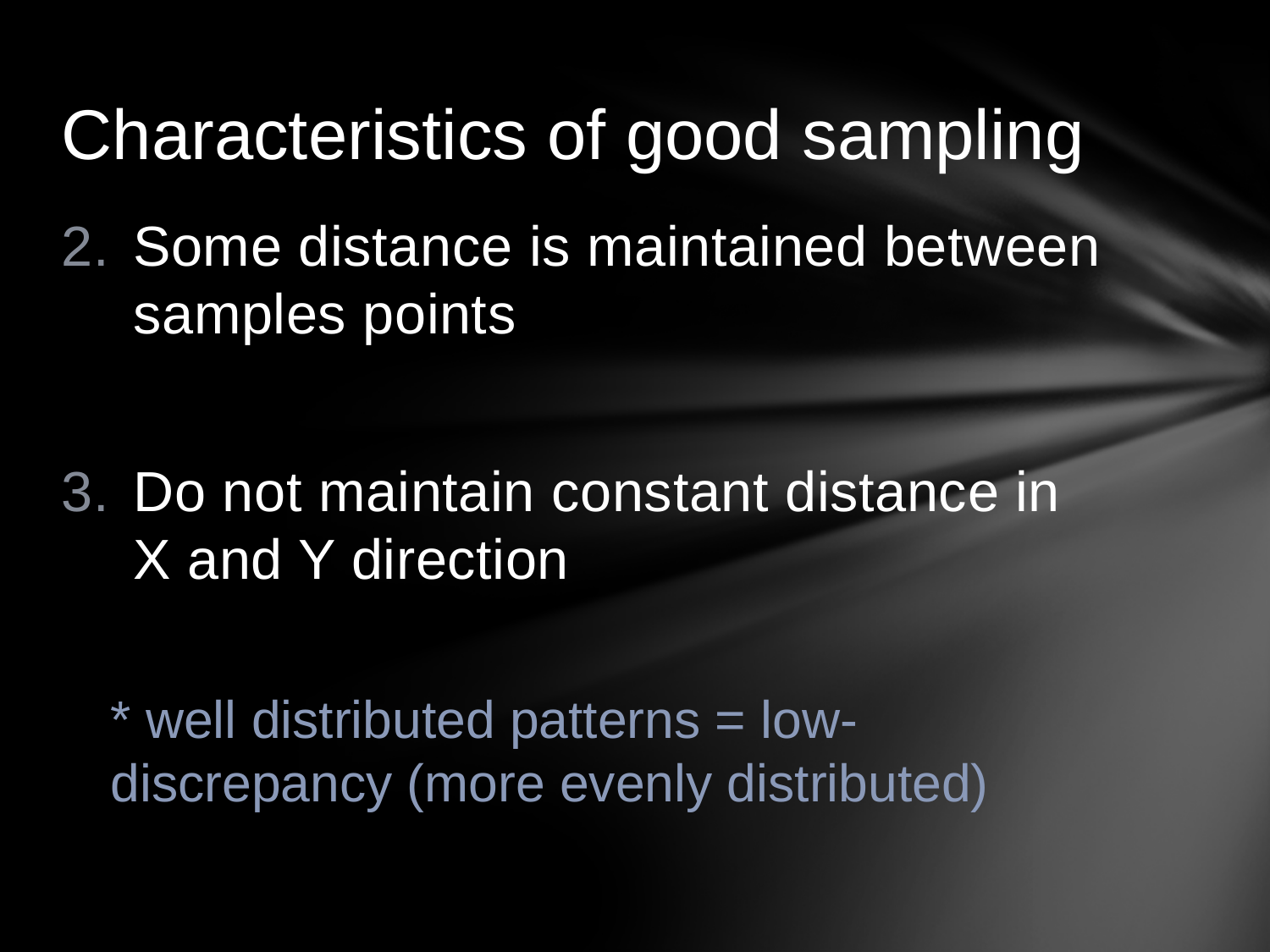

# Characteristics of good sampling
Some distance is maintained between samples points

Do not maintain constant distance in X and Y direction

* well distributed patterns = low-discrepancy (more evenly distributed)